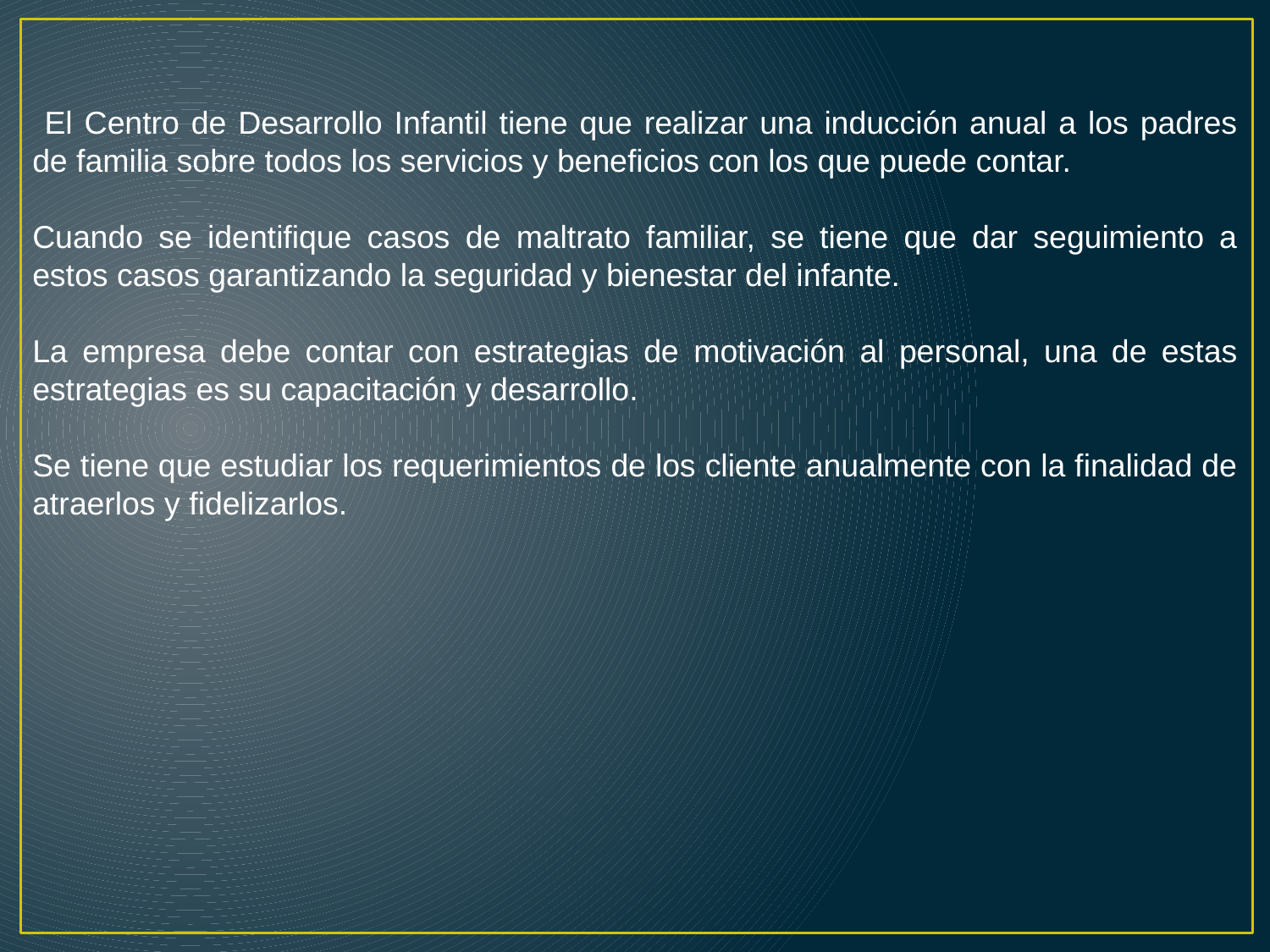

El Centro de Desarrollo Infantil tiene que realizar una inducción anual a los padres de familia sobre todos los servicios y beneficios con los que puede contar.

Cuando se identifique casos de maltrato familiar, se tiene que dar seguimiento a estos casos garantizando la seguridad y bienestar del infante.

La empresa debe contar con estrategias de motivación al personal, una de estas estrategias es su capacitación y desarrollo.

Se tiene que estudiar los requerimientos de los cliente anualmente con la finalidad de atraerlos y fidelizarlos.